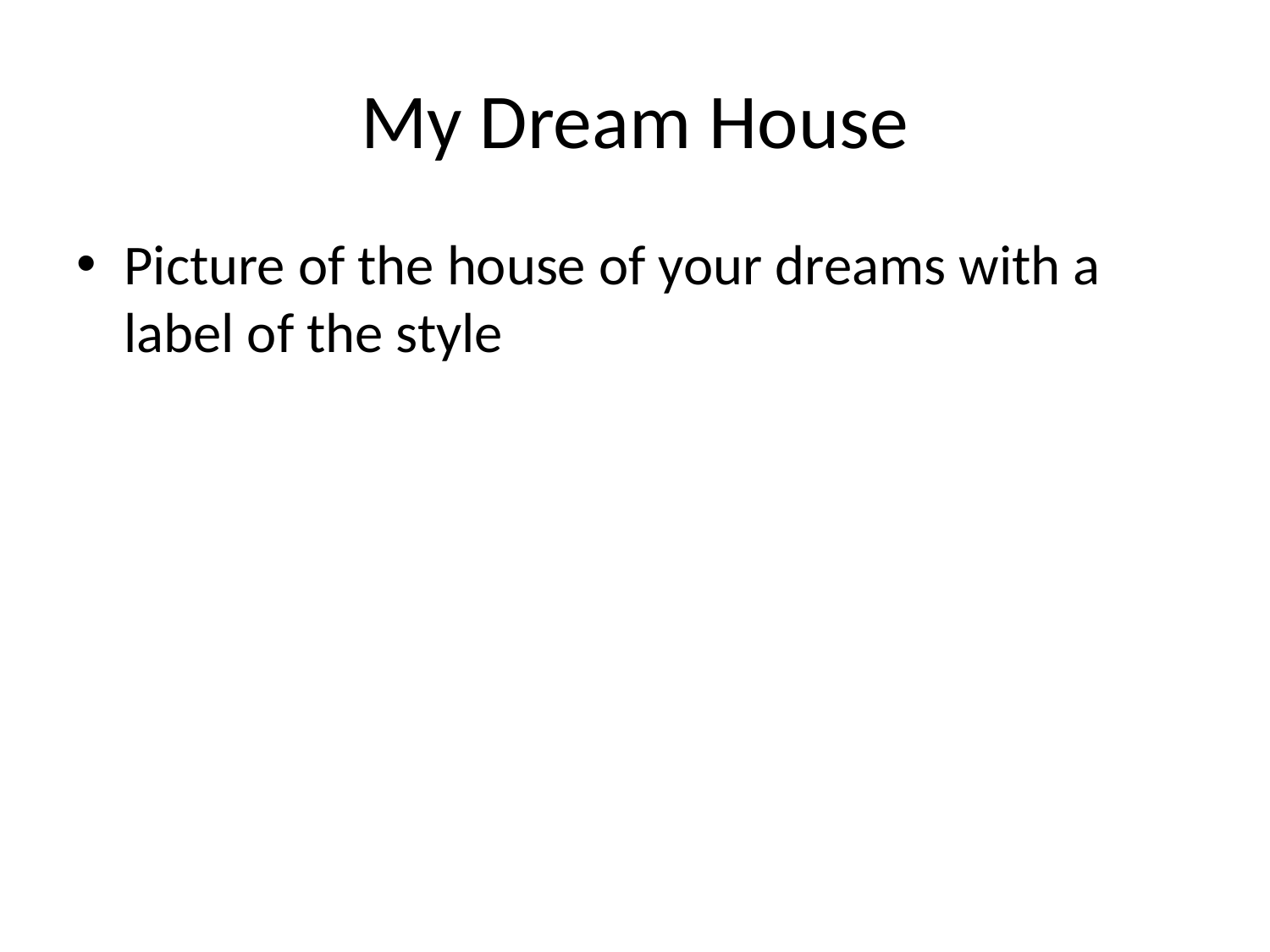

# My Dream House
Picture of the house of your dreams with a label of the style